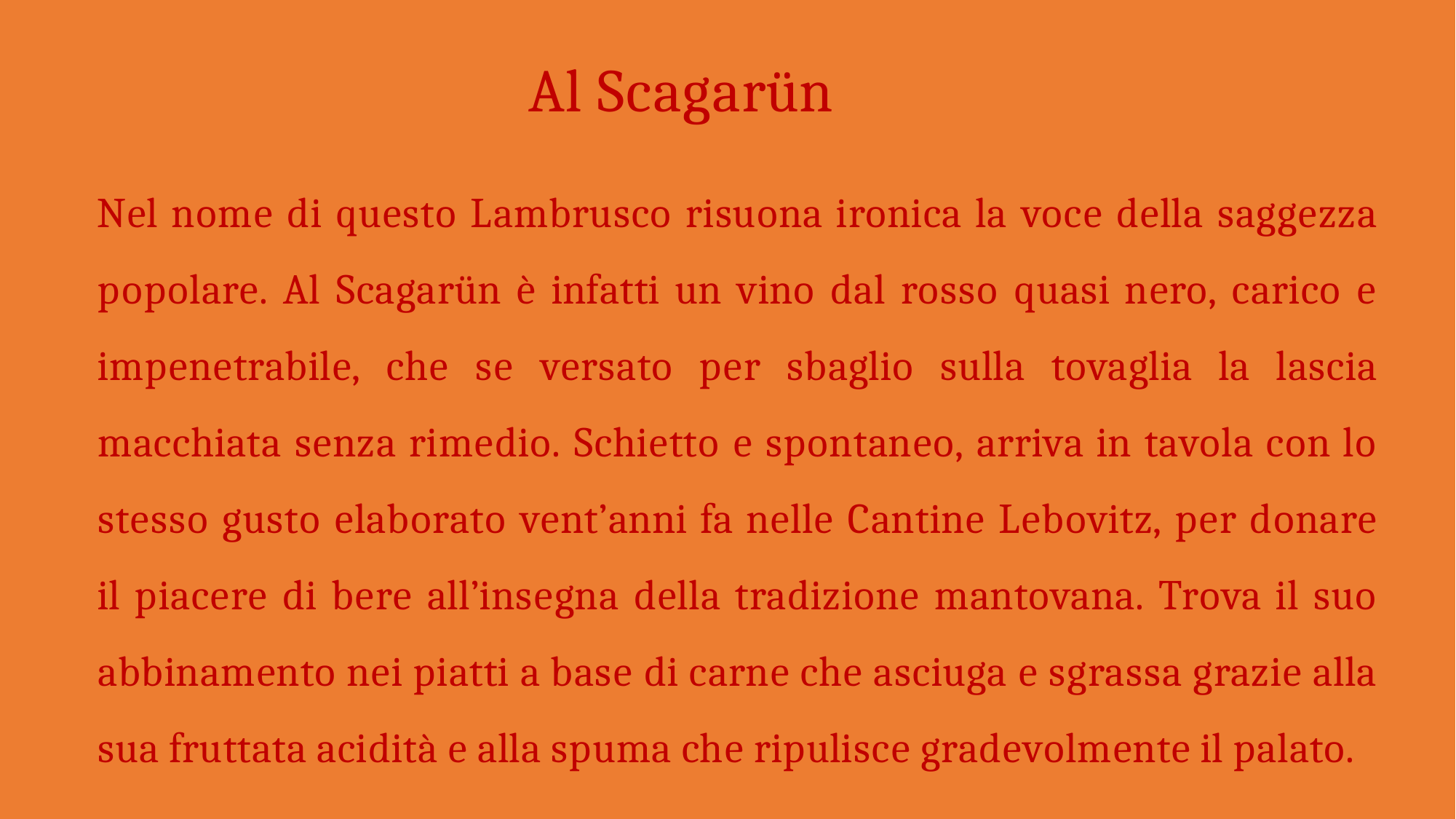

Al Scagarün
Nel nome di questo Lambrusco risuona ironica la voce della saggezza popolare. Al Scagarün è infatti un vino dal rosso quasi nero, carico e impenetrabile, che se versato per sbaglio sulla tovaglia la lascia macchiata senza rimedio. Schietto e spontaneo, arriva in tavola con lo stesso gusto elaborato vent’anni fa nelle Cantine Lebovitz, per donare il piacere di bere all’insegna della tradizione mantovana. Trova il suo abbinamento nei piatti a base di carne che asciuga e sgrassa grazie alla sua fruttata acidità e alla spuma che ripulisce gradevolmente il palato.